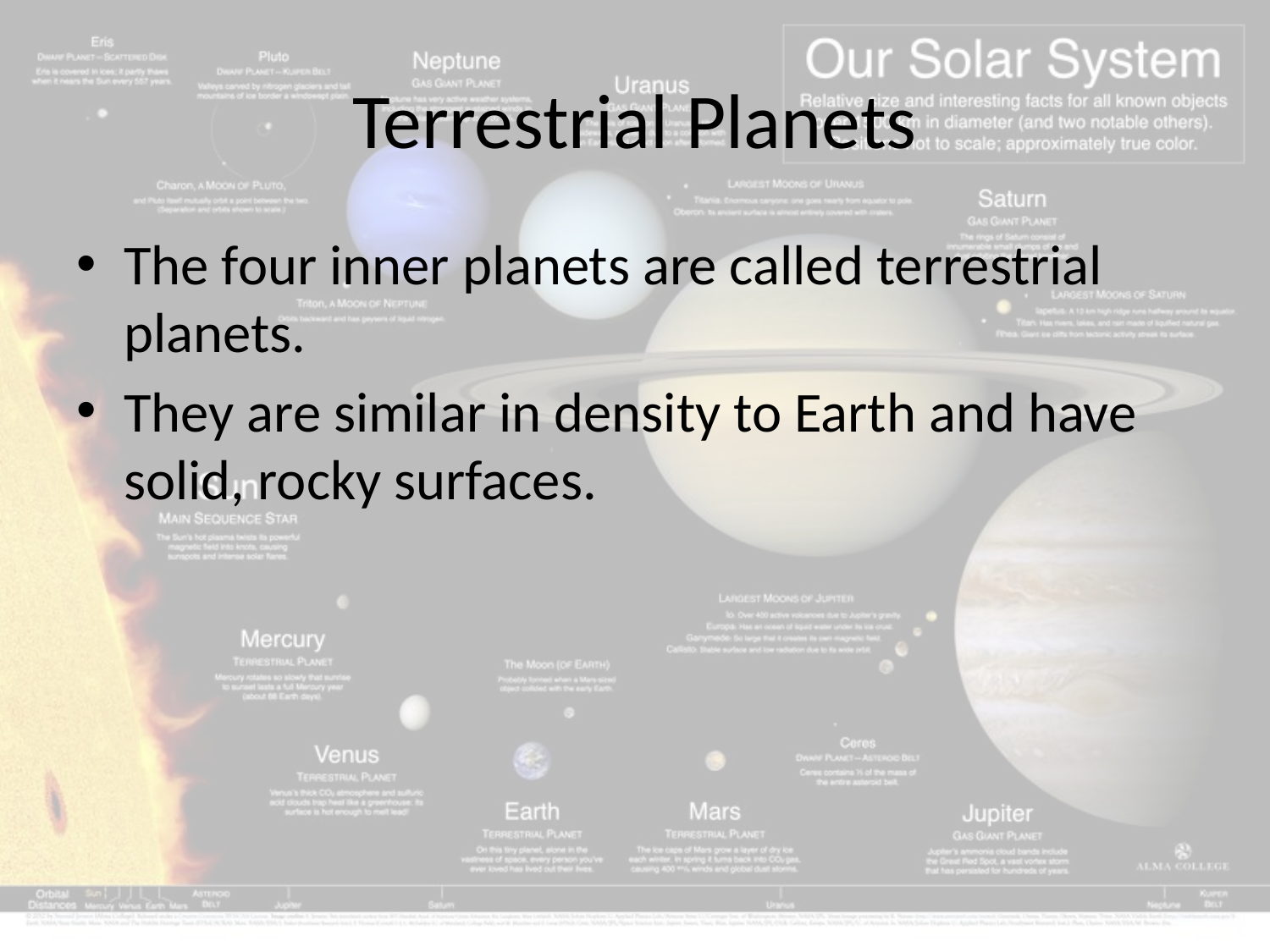

# Terrestrial Planets
The four inner planets are called terrestrial planets.
They are similar in density to Earth and have solid, rocky surfaces.